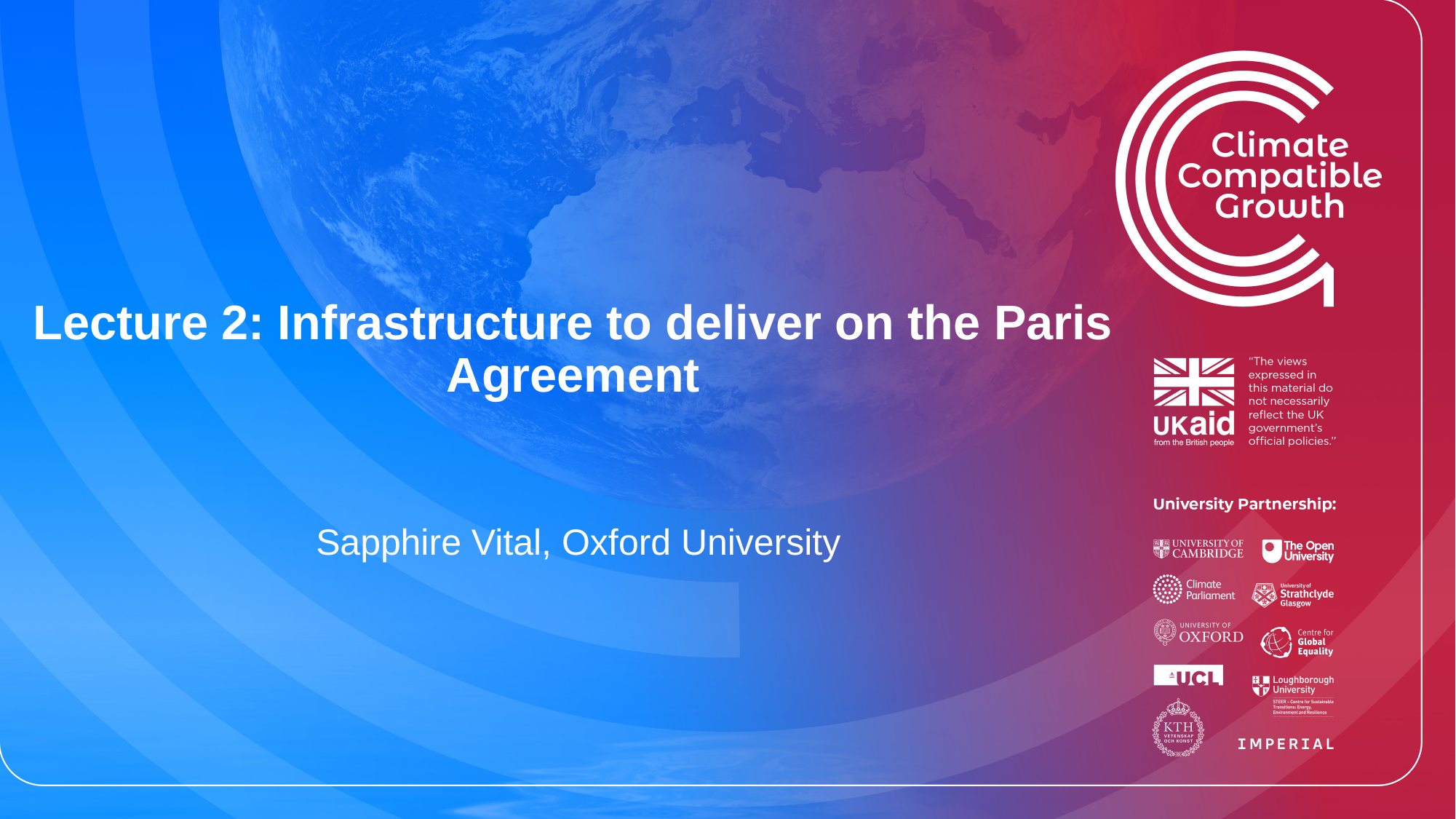

# Lecture 2: Infrastructure to deliver on the Paris Agreement
 Sapphire Vital, Oxford University